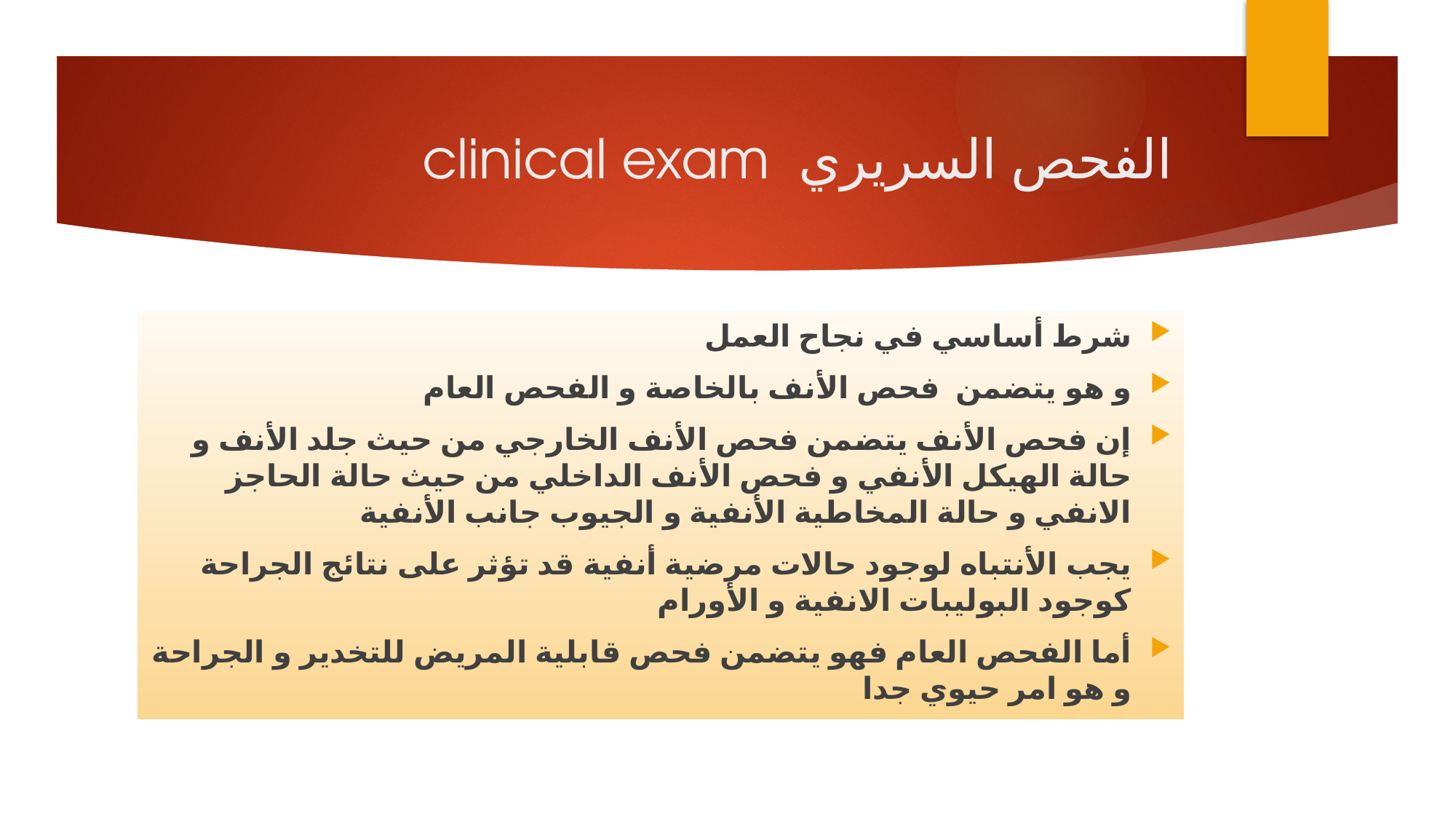

# الفحص السريري  clinical exam
شرط أساسي في نجاح العمل
و هو يتضمن  فحص الأنف بالخاصة و الفحص العام
إن فحص الأنف يتضمن فحص الأنف الخارجي من حيث جلد الأنف و حالة الهيكل الأنفي و فحص الأنف الداخلي من حيث حالة الحاجز الانفي و حالة المخاطية الأنفية و الجيوب جانب الأنفية
يجب الأنتباه لوجود حالات مرضية أنفية قد تؤثر على نتائج الجراحة كوجود البوليبات الانفية و الأورام
أما الفحص العام فهو يتضمن فحص قابلية المريض للتخدير و الجراحة و هو امر حيوي جدا